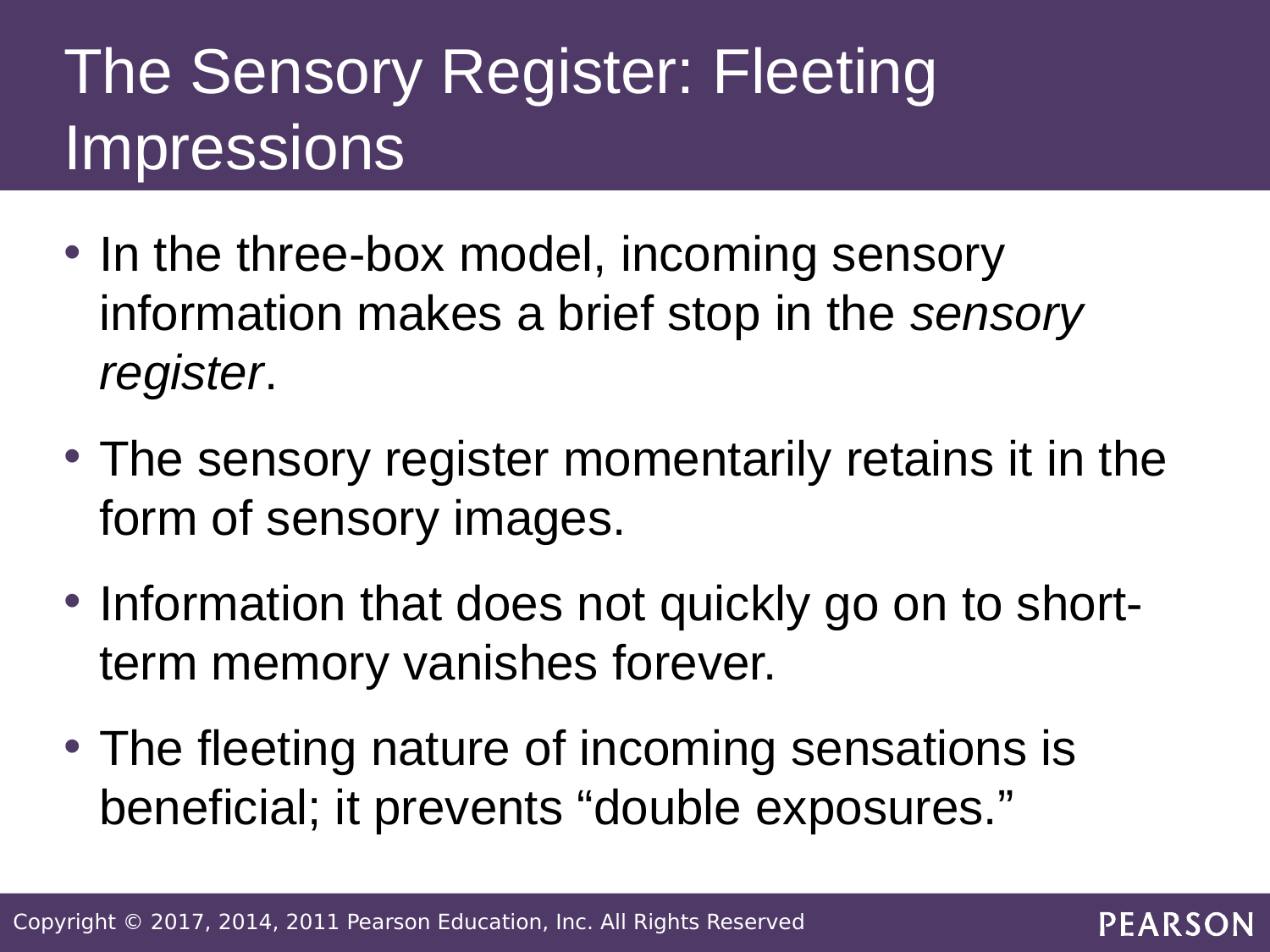

# The Sensory Register: Fleeting Impressions
In the three-box model, incoming sensory information makes a brief stop in the sensory register.
The sensory register momentarily retains it in the form of sensory images.
Information that does not quickly go on to short-term memory vanishes forever.
The fleeting nature of incoming sensations is beneficial; it prevents “double exposures.”